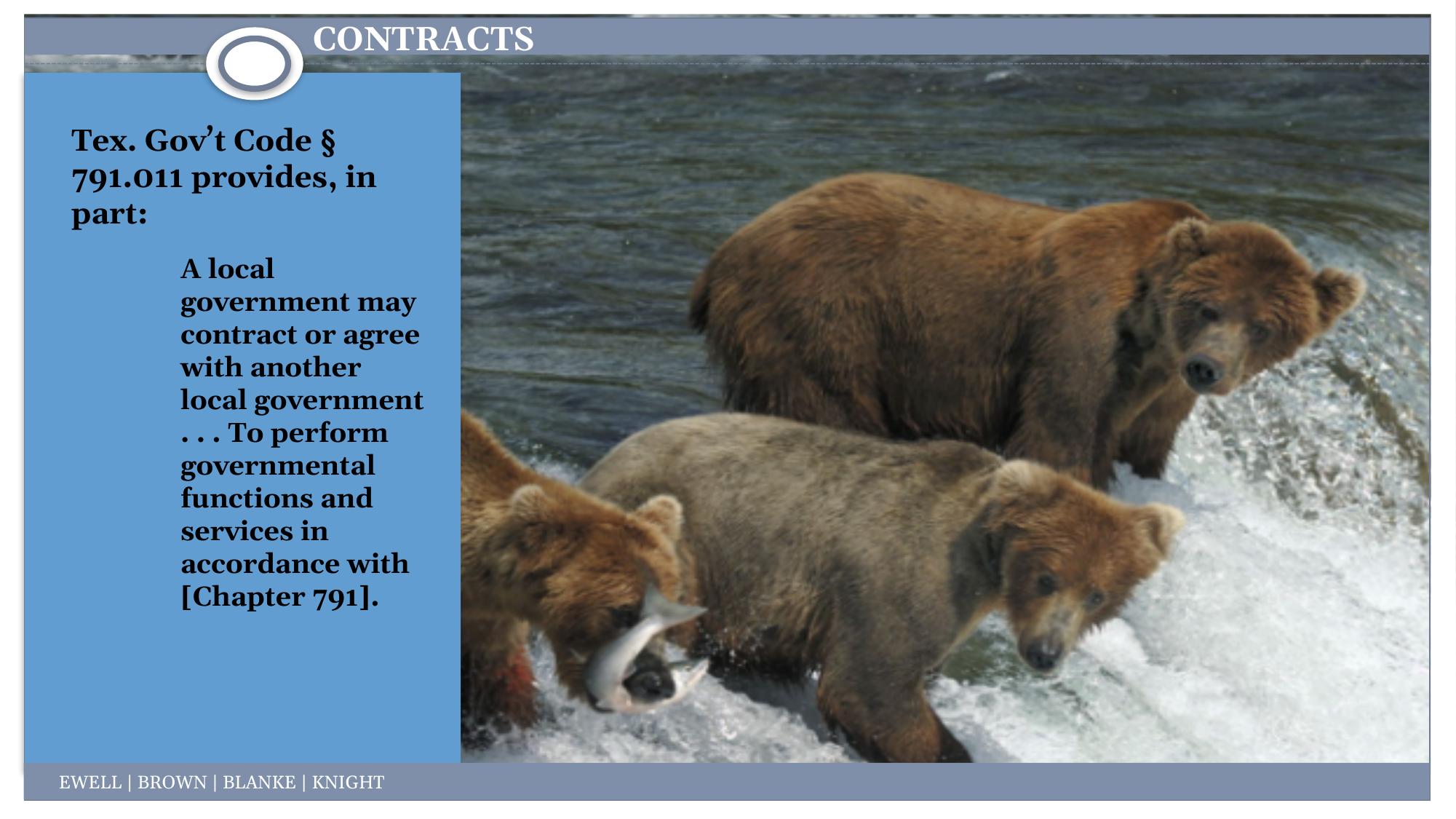

# Interlocal cooperation contracts
Tex. Gov’t Code § 791.011 provides, in part:
A local government may contract or agree with another local government . . . To perform governmental functions and services in accordance with [Chapter 791].

EWELL | BROWN | BLANKE | KNIGHT